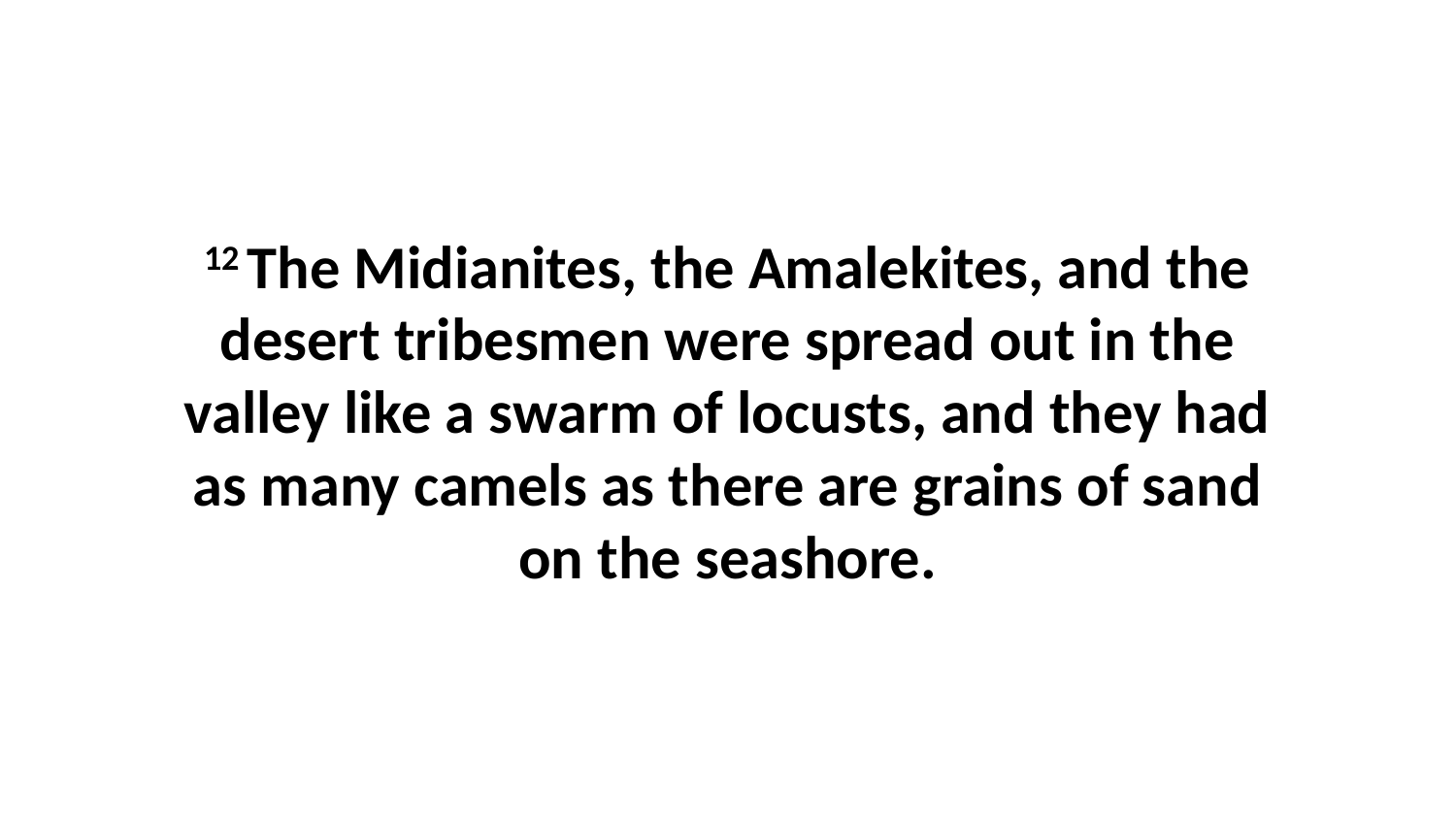

12 The Midianites, the Amalekites, and the desert tribesmen were spread out in the valley like a swarm of locusts, and they had as many camels as there are grains of sand on the seashore.